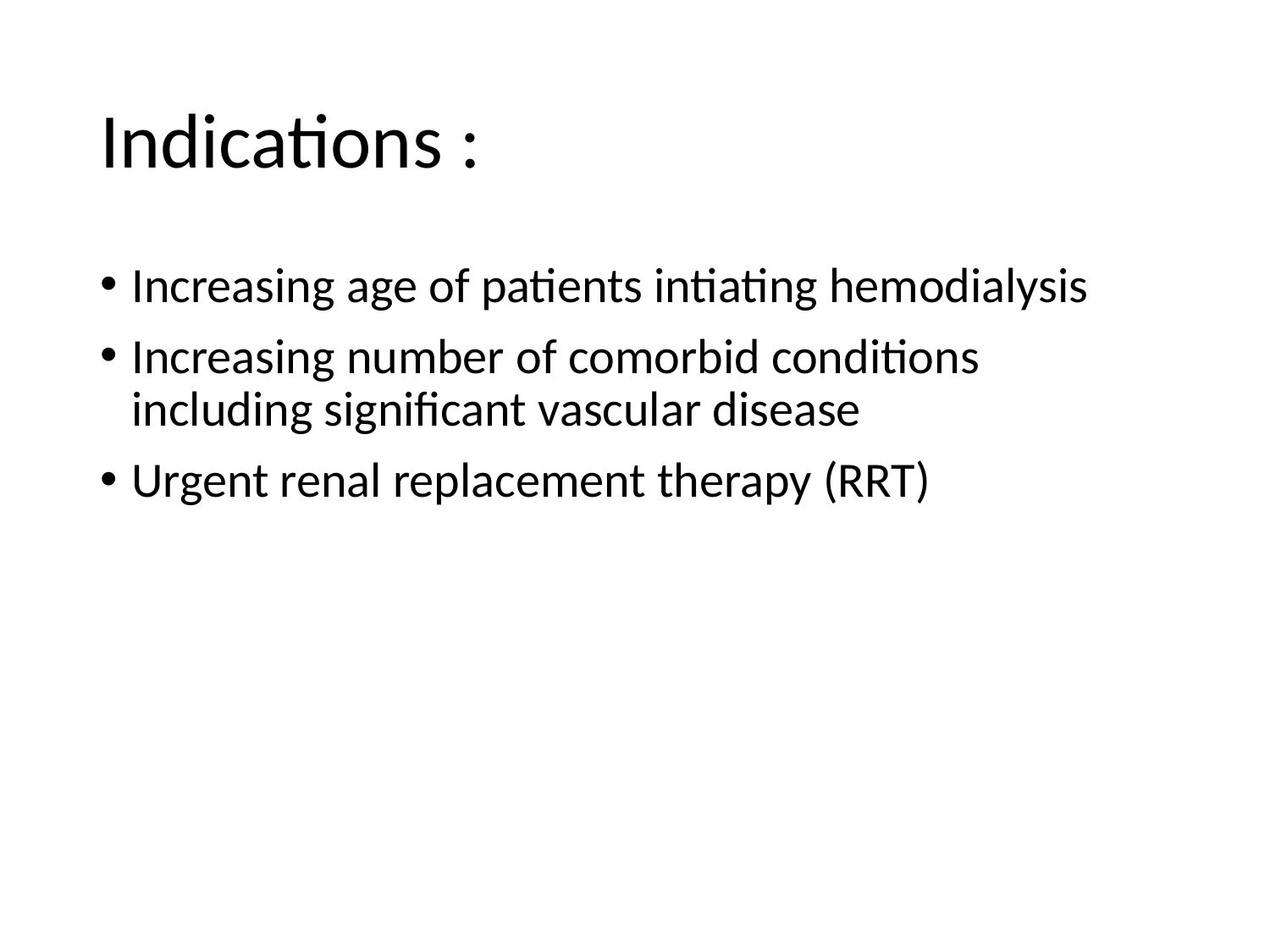

# Indications :
Increasing age of patients intiating hemodialysis
Increasing number of comorbid conditions  including significant vascular disease
Urgent renal replacement therapy (RRT)